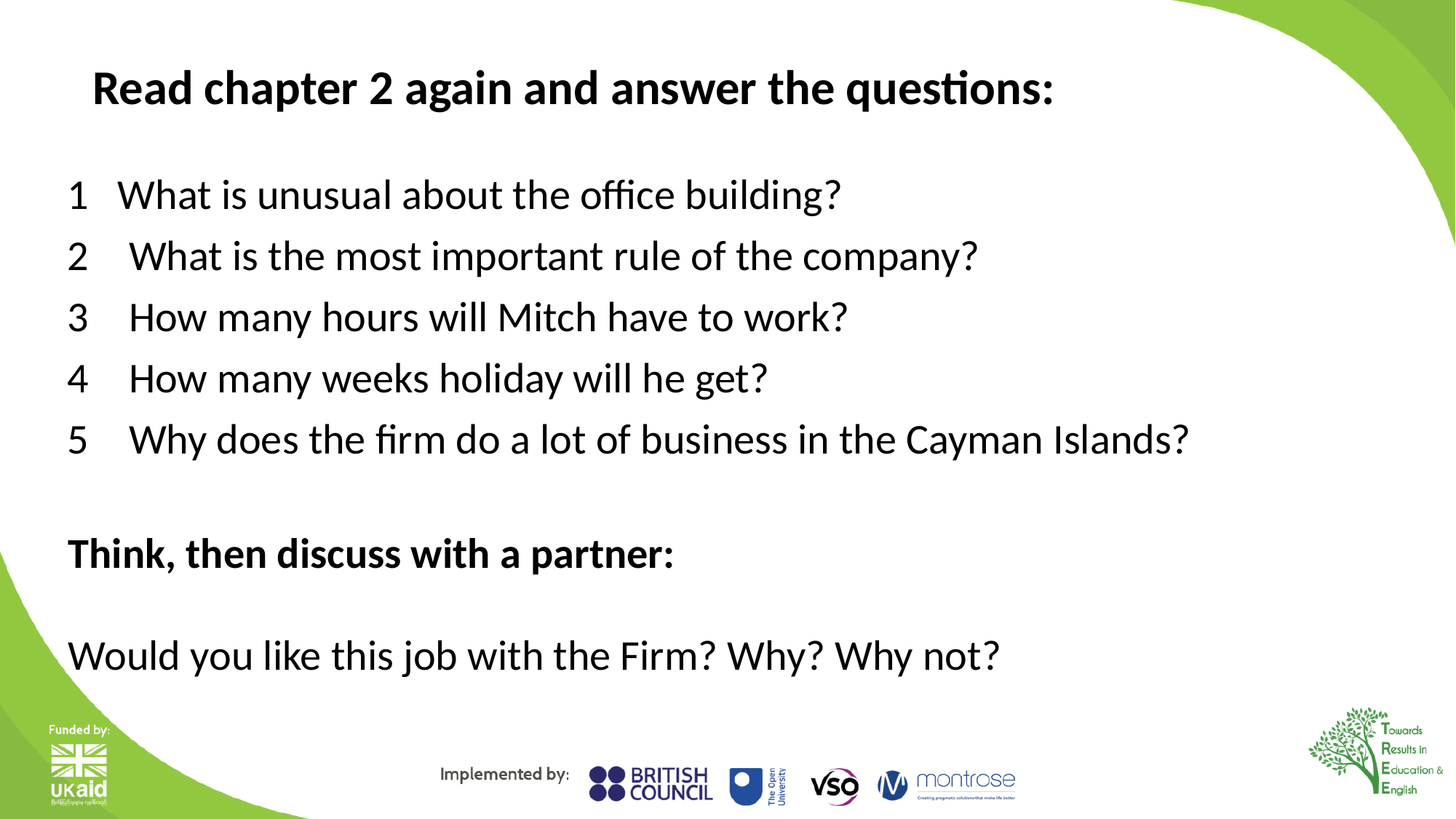

# Read chapter 2 again and answer the questions:
1   What is unusual about the office building?
What is the most important rule of the company?
How many hours will Mitch have to work?
How many weeks holiday will he get?
Why does the firm do a lot of business in the Cayman Islands?

Think, then discuss with a partner:

Would you like this job with the Firm? Why? Why not?